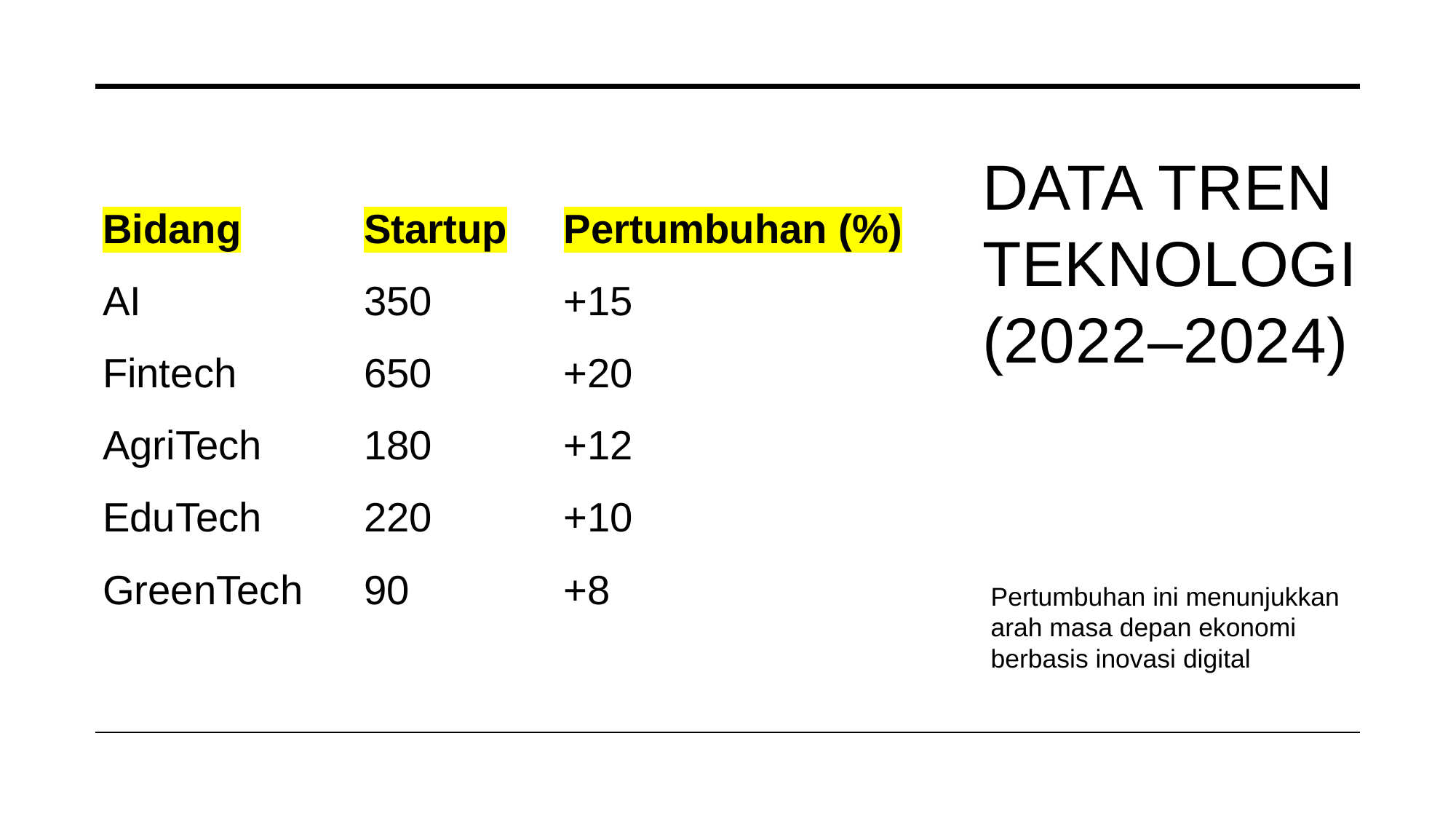

# Data Tren Teknologi (2022–2024)
| Bidang | Startup | Pertumbuhan (%) |
| --- | --- | --- |
| AI | 350 | +15 |
| Fintech | 650 | +20 |
| AgriTech | 180 | +12 |
| EduTech | 220 | +10 |
| GreenTech | 90 | +8 |
Pertumbuhan ini menunjukkan arah masa depan ekonomi berbasis inovasi digital